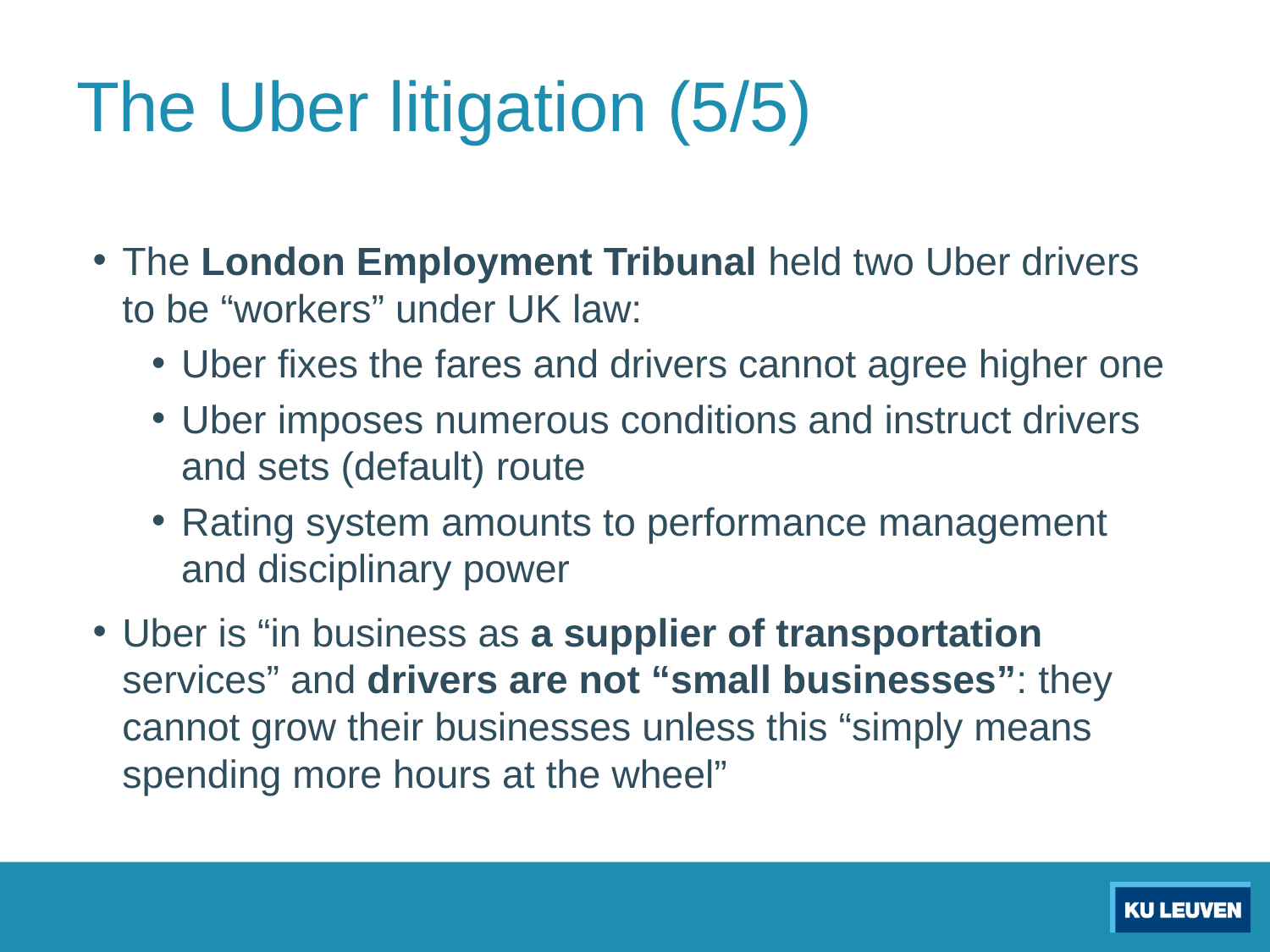

# The Uber litigation (5/5)
The London Employment Tribunal held two Uber drivers to be “workers” under UK law:
Uber fixes the fares and drivers cannot agree higher one
Uber imposes numerous conditions and instruct drivers and sets (default) route
Rating system amounts to performance management and disciplinary power
Uber is “in business as a supplier of transportation services” and drivers are not “small businesses”: they cannot grow their businesses unless this “simply means spending more hours at the wheel”